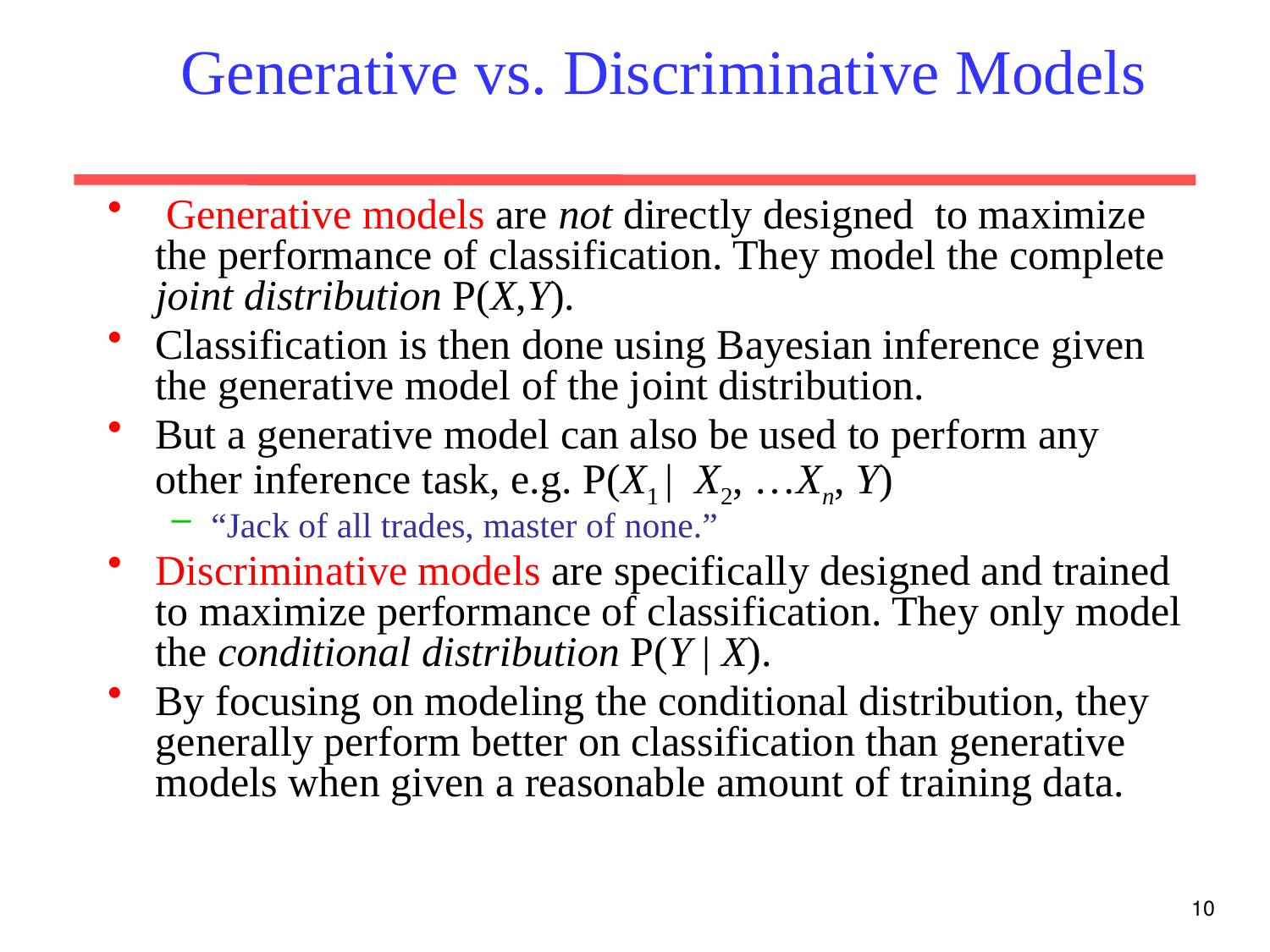

# Generative vs. Discriminative Models
 Generative models are not directly designed  to maximize the performance of classification. They model the complete joint distribution P(X,Y).
Classification is then done using Bayesian inference given the generative model of the joint distribution.
But a generative model can also be used to perform any other inference task, e.g. P(X1 |  X2, …Xn, Y)
“Jack of all trades, master of none.”
Discriminative models are specifically designed and trained to maximize performance of classification. They only model the conditional distribution P(Y | X).
By focusing on modeling the conditional distribution, they generally perform better on classification than generative models when given a reasonable amount of training data.
10